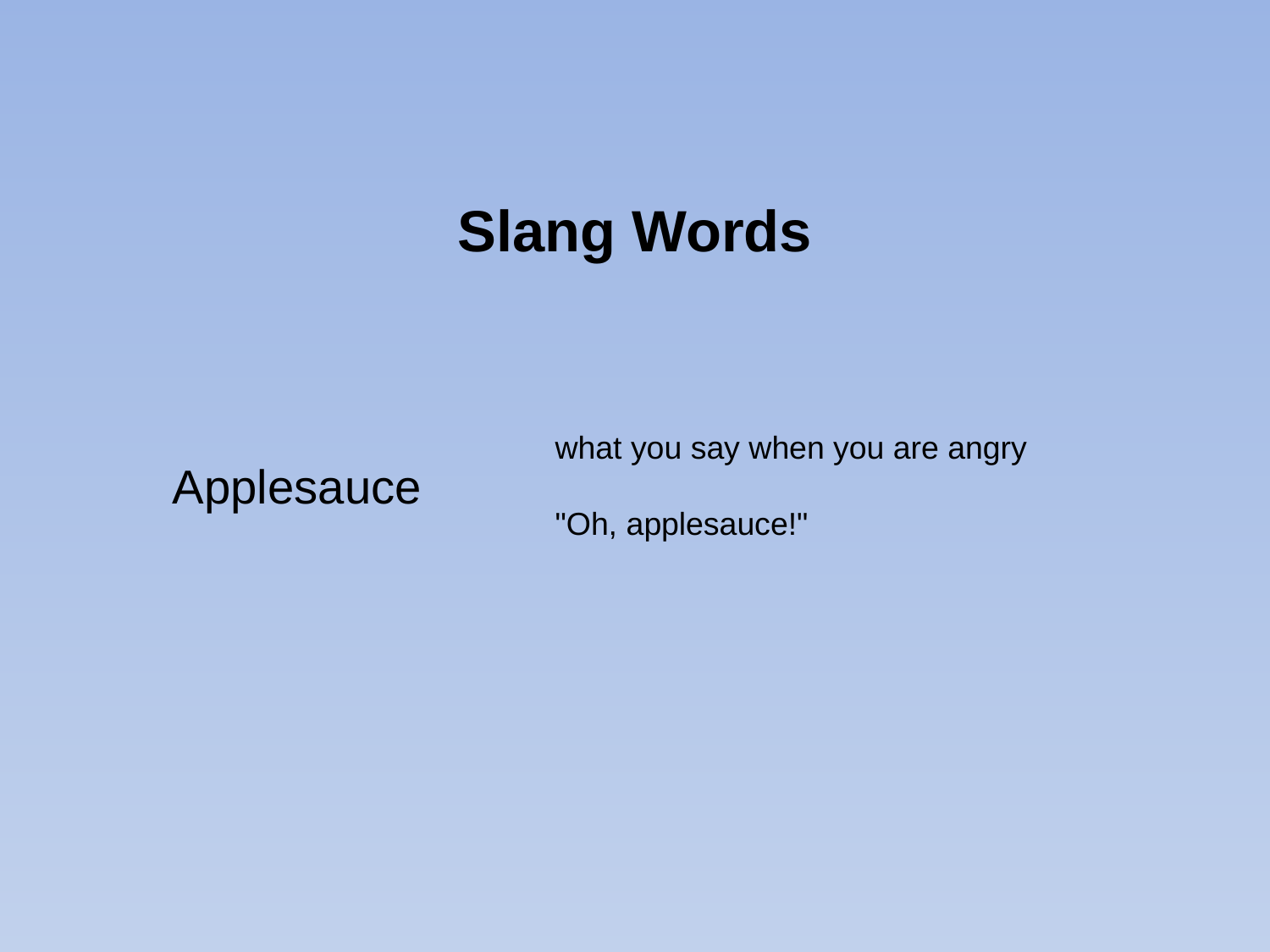

Slang Words
what you say when you are angry

"Oh, applesauce!"
Applesauce